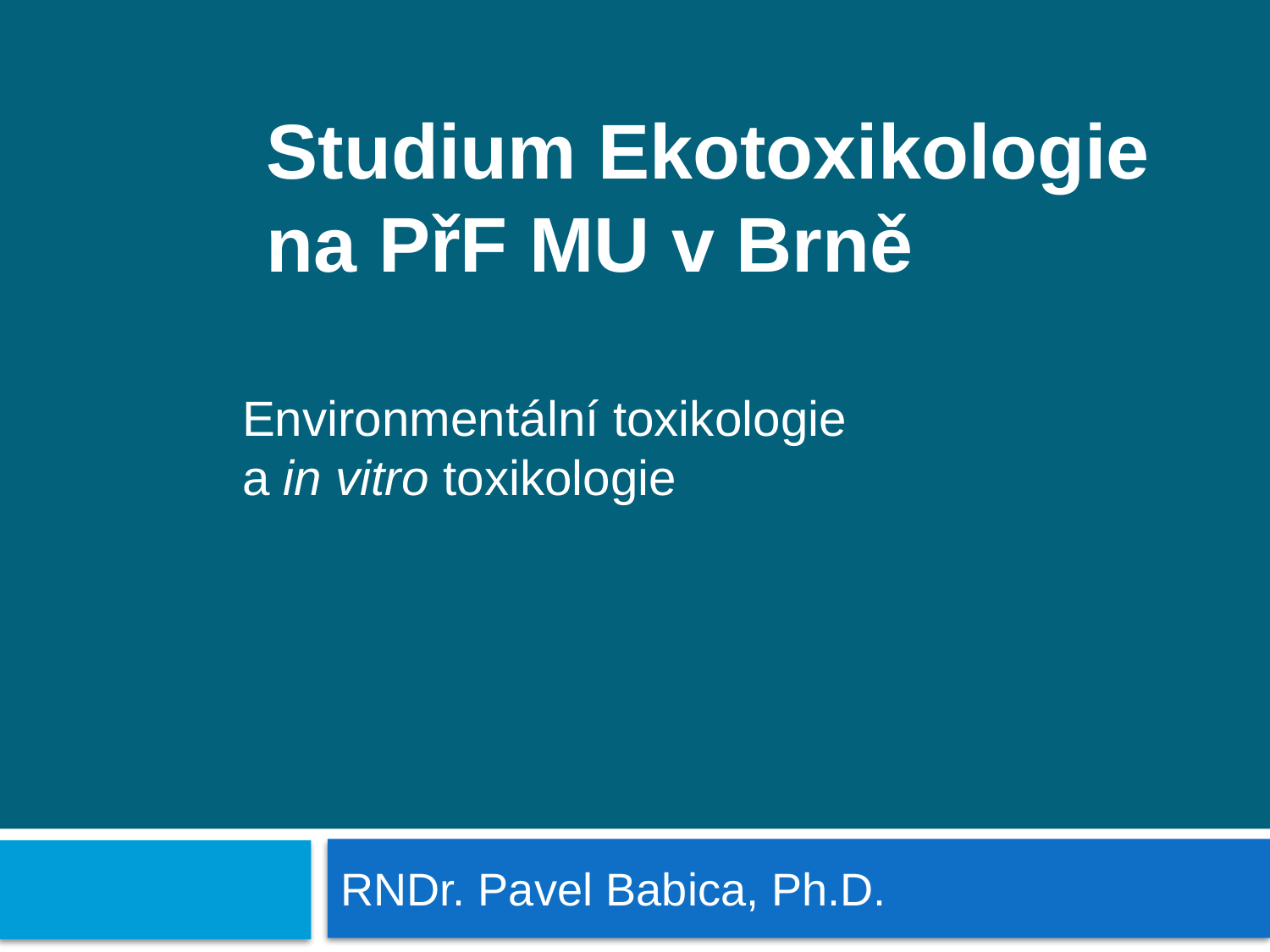

Studium Ekotoxikologie
na PřF MU v Brně
Environmentální toxikologie
a in vitro toxikologie
RNDr. Pavel Babica, Ph.D.